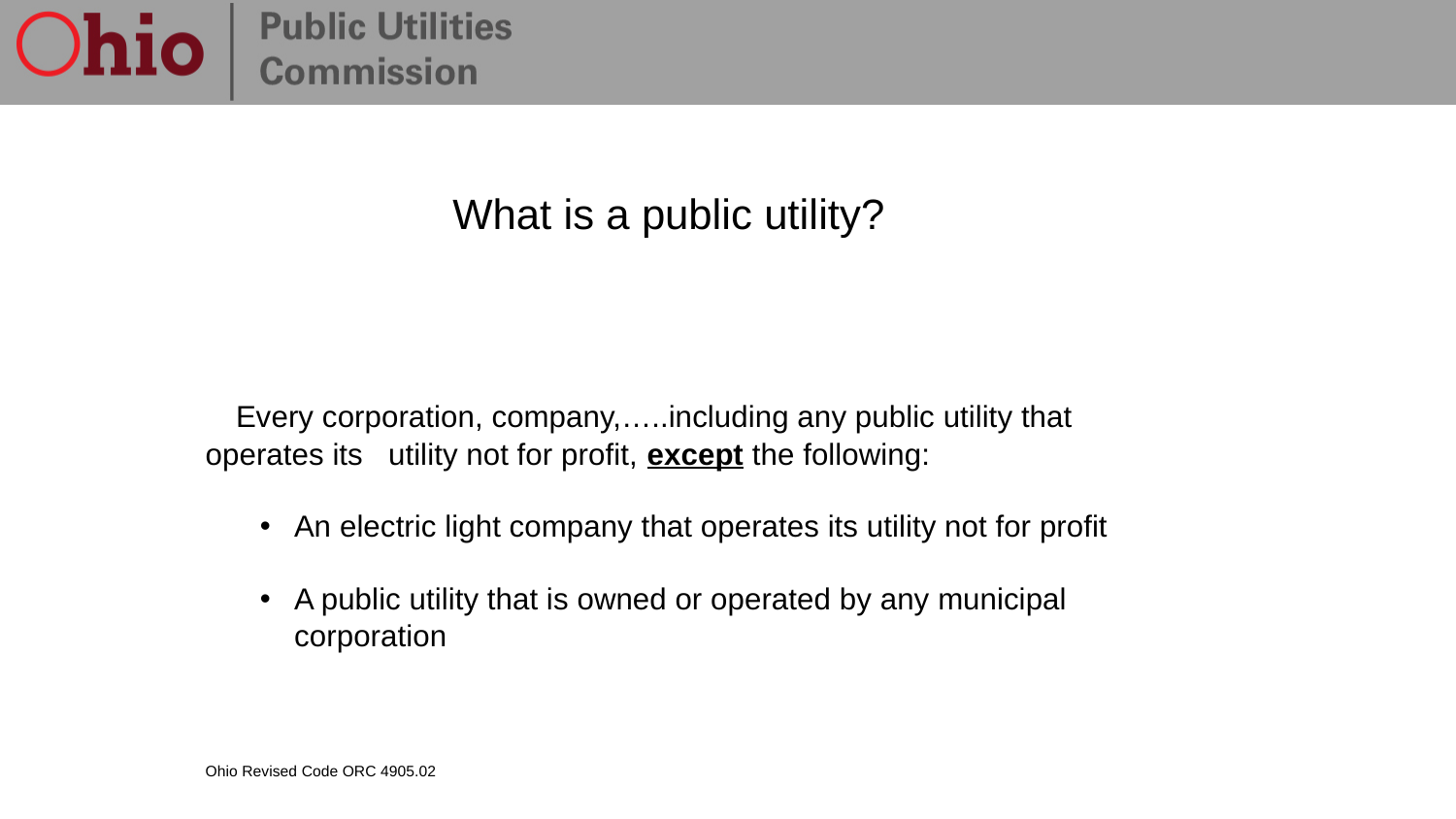

What is a public utility?

   Every corporation, company,…..including any public utility that operates its   utility not for profit, except the following:

An electric light company that operates its utility not for profit

A public utility that is owned or operated by any municipal corporation

Ohio Revised Code ORC 4905.02